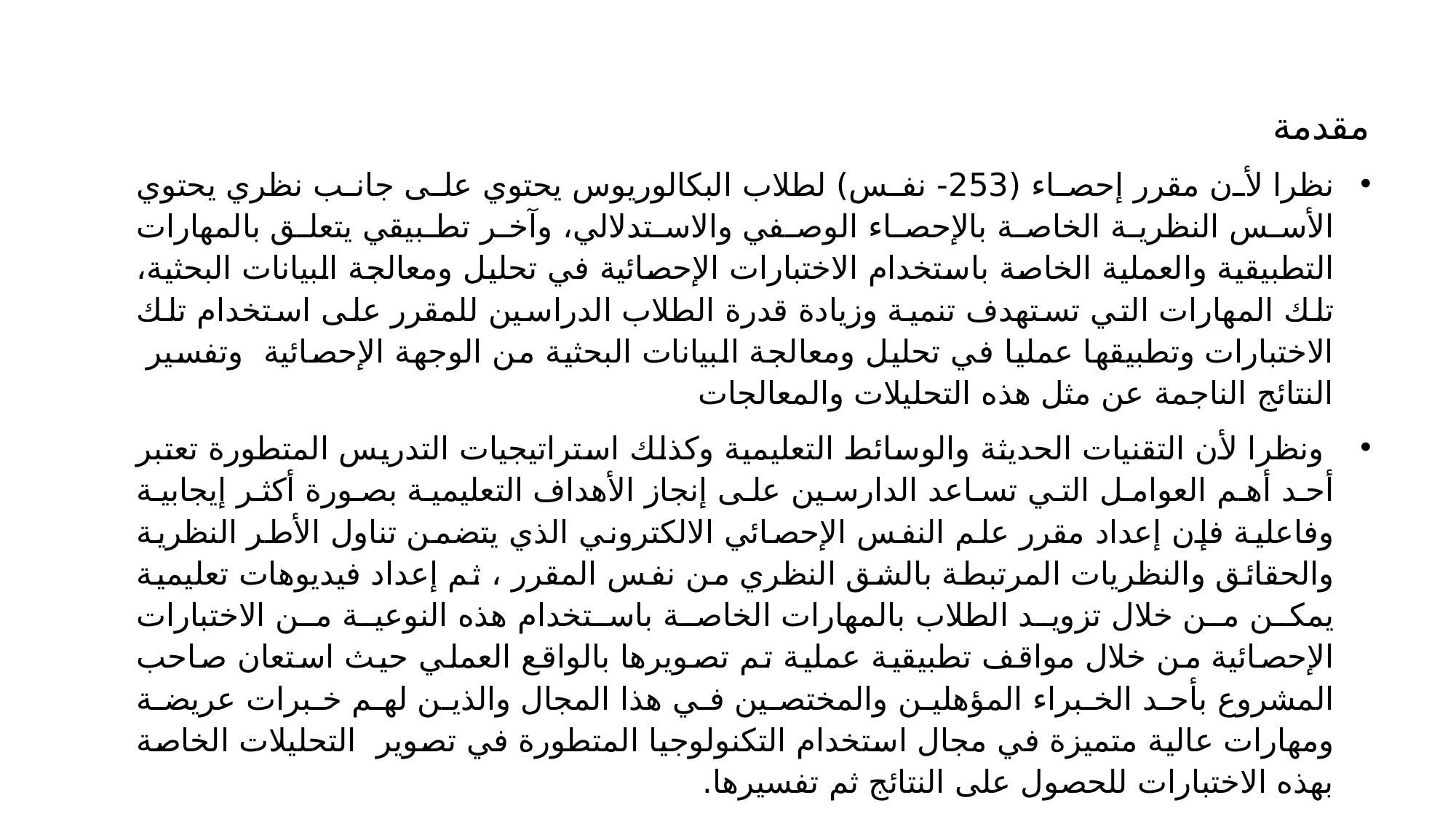

مقدمة
نظرا لأن مقرر إحصاء (253- نفس) لطلاب البكالوريوس يحتوي على جانب نظري يحتوي الأسس النظرية الخاصة بالإحصاء الوصفي والاستدلالي، وآخر تطبيقي يتعلق بالمهارات التطبيقية والعملية الخاصة باستخدام الاختبارات الإحصائية في تحليل ومعالجة البيانات البحثية، تلك المهارات التي تستهدف تنمية وزيادة قدرة الطلاب الدراسين للمقرر على استخدام تلك الاختبارات وتطبيقها عمليا في تحليل ومعالجة البيانات البحثية من الوجهة الإحصائية  وتفسير  النتائج الناجمة عن مثل هذه التحليلات والمعالجات
 ونظرا لأن التقنيات الحديثة والوسائط التعليمية وكذلك استراتيجيات التدريس المتطورة تعتبر أحد أهم العوامل التي تساعد الدارسين على إنجاز الأهداف التعليمية بصورة أكثر إيجابية وفاعلية فإن إعداد مقرر علم النفس الإحصائي الالكتروني الذي يتضمن تناول الأطر النظرية والحقائق والنظريات المرتبطة بالشق النظري من نفس المقرر ، ثم إعداد فيديوهات تعليمية يمكن من خلال تزويد الطلاب بالمهارات الخاصة باستخدام هذه النوعية من الاختبارات الإحصائية من خلال مواقف تطبيقية عملية تم تصويرها بالواقع العملي حيث استعان صاحب المشروع بأحد الخبراء المؤهلين والمختصين في هذا المجال والذين لهم خبرات عريضة ومهارات عالية متميزة في مجال استخدام التكنولوجيا المتطورة في تصوير  التحليلات الخاصة بهذه الاختبارات للحصول على النتائج ثم تفسيرها.